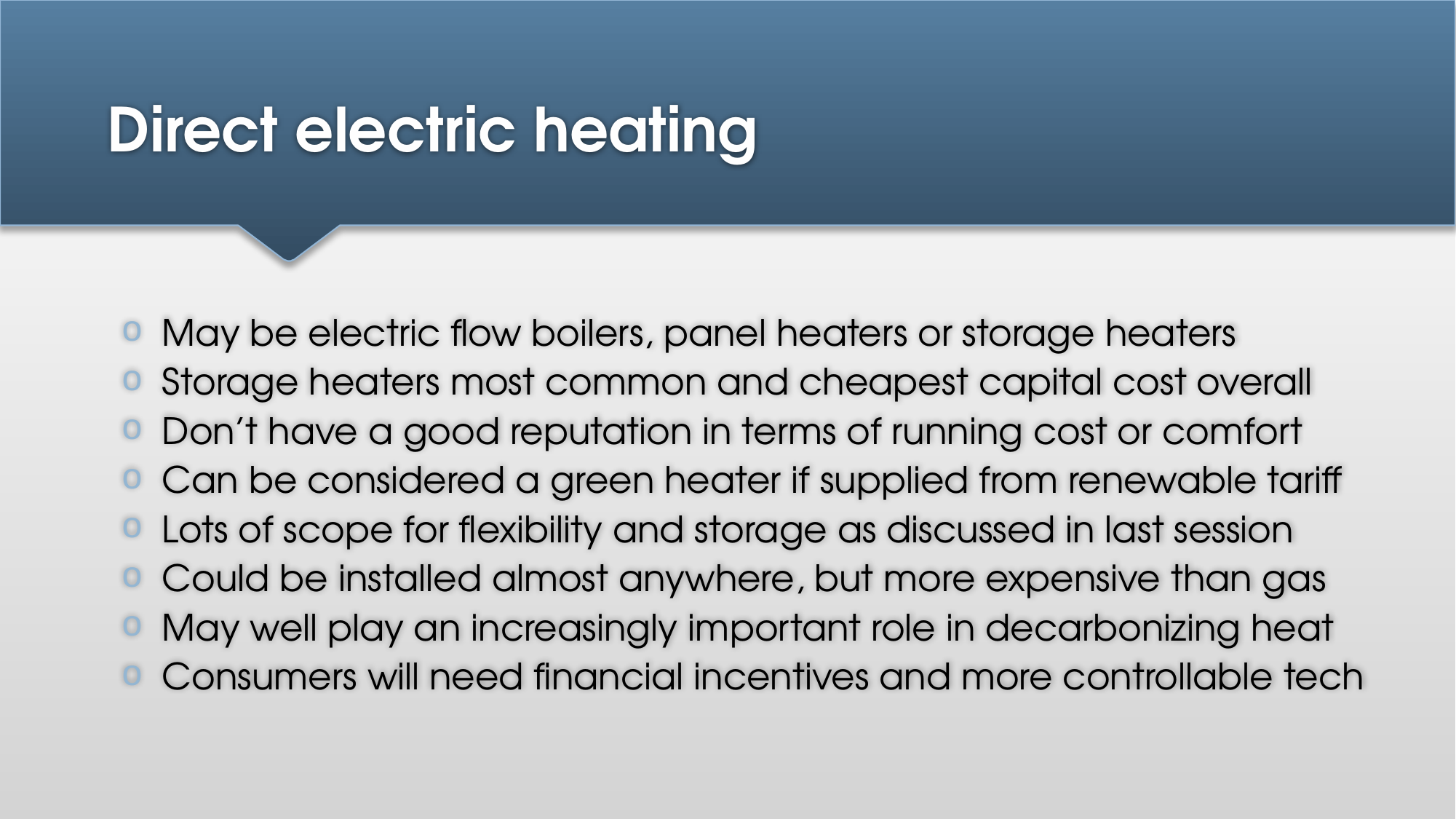

# Direct electric heating
May be electric flow boilers, panel heaters or storage heaters
Storage heaters most common and cheapest capital cost overall
Don’t have a good reputation in terms of running cost or comfort
Can be considered a green heater if supplied from renewable tariff
Lots of scope for flexibility and storage as discussed in last session
Could be installed almost anywhere, but more expensive than gas
May well play an increasingly important role in decarbonizing heat
Consumers will need financial incentives and more controllable tech